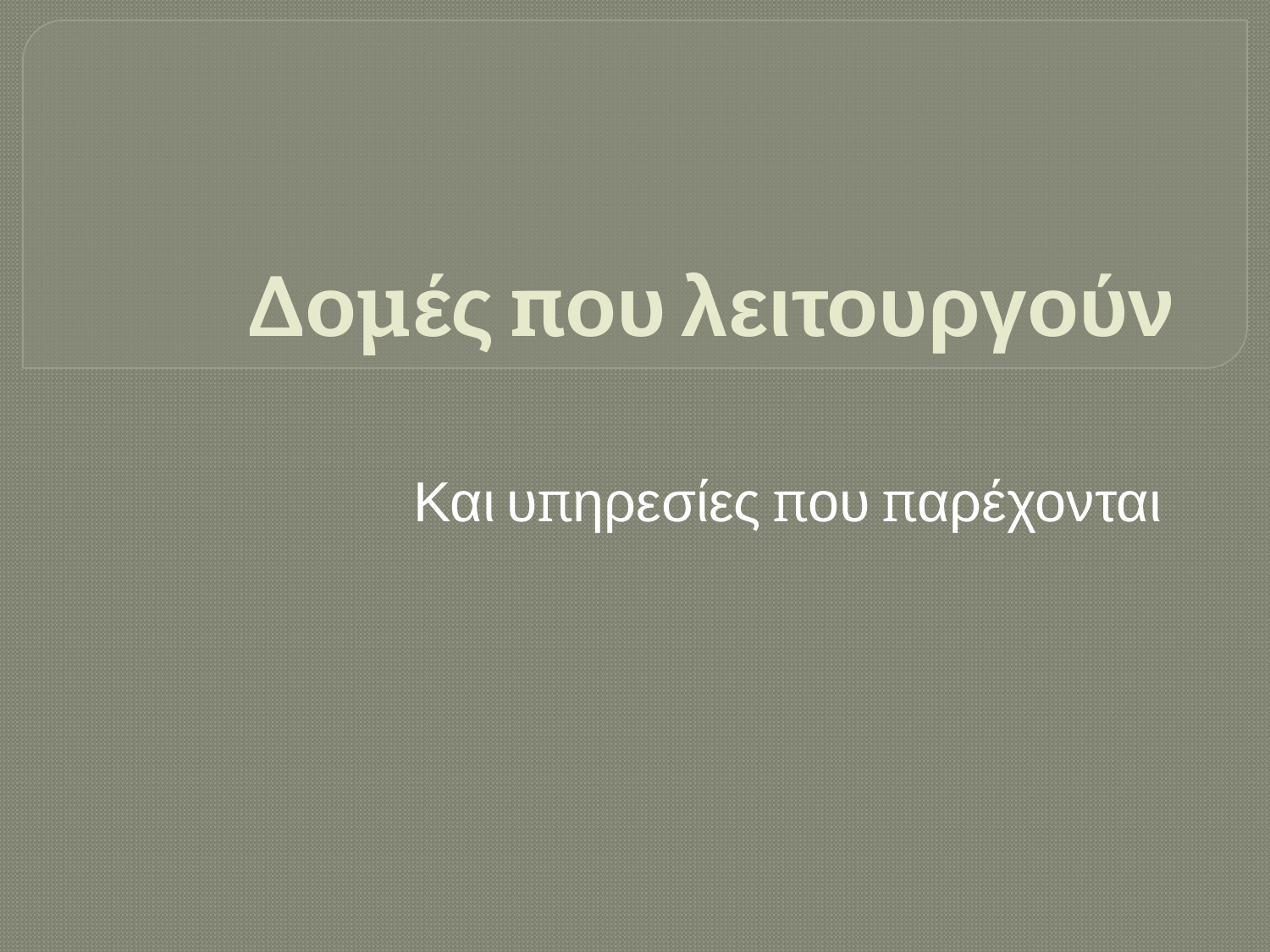

# Δομές που λειτουργούν

Και υπηρεσίες που παρέχονται